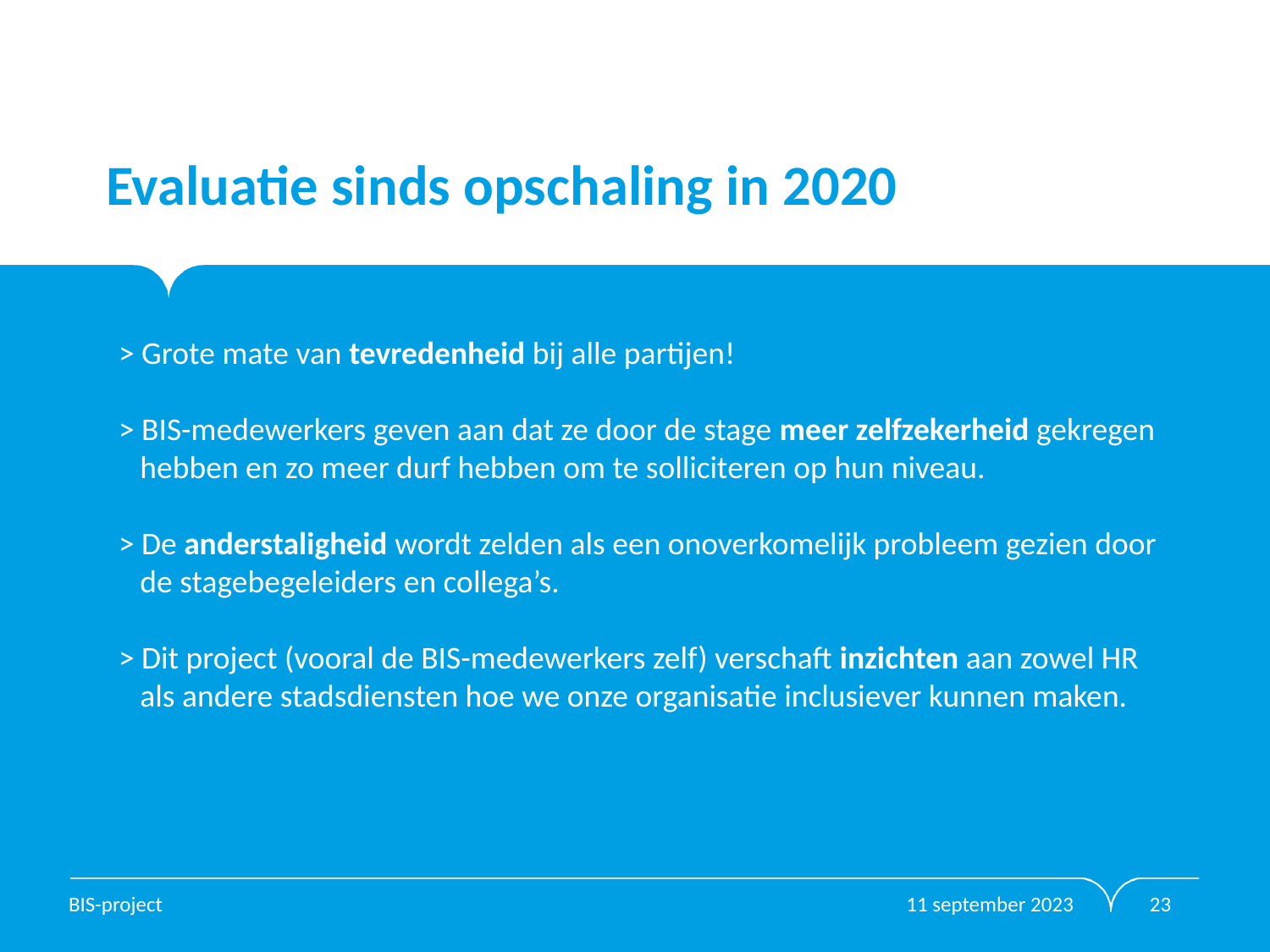

# Evaluatie sinds opschaling in 2020
> Grote mate van tevredenheid bij alle partijen!

> BIS-medewerkers geven aan dat ze door de stage meer zelfzekerheid gekregen
   hebben en zo meer durf hebben om te solliciteren op hun niveau.

> De anderstaligheid wordt zelden als een onoverkomelijk probleem gezien door
   de stagebegeleiders en collega’s.

> Dit project (vooral de BIS-medewerkers zelf) verschaft inzichten aan zowel HR
   als andere stadsdiensten hoe we onze organisatie inclusiever kunnen maken.

11 september 2023
BIS-project
23